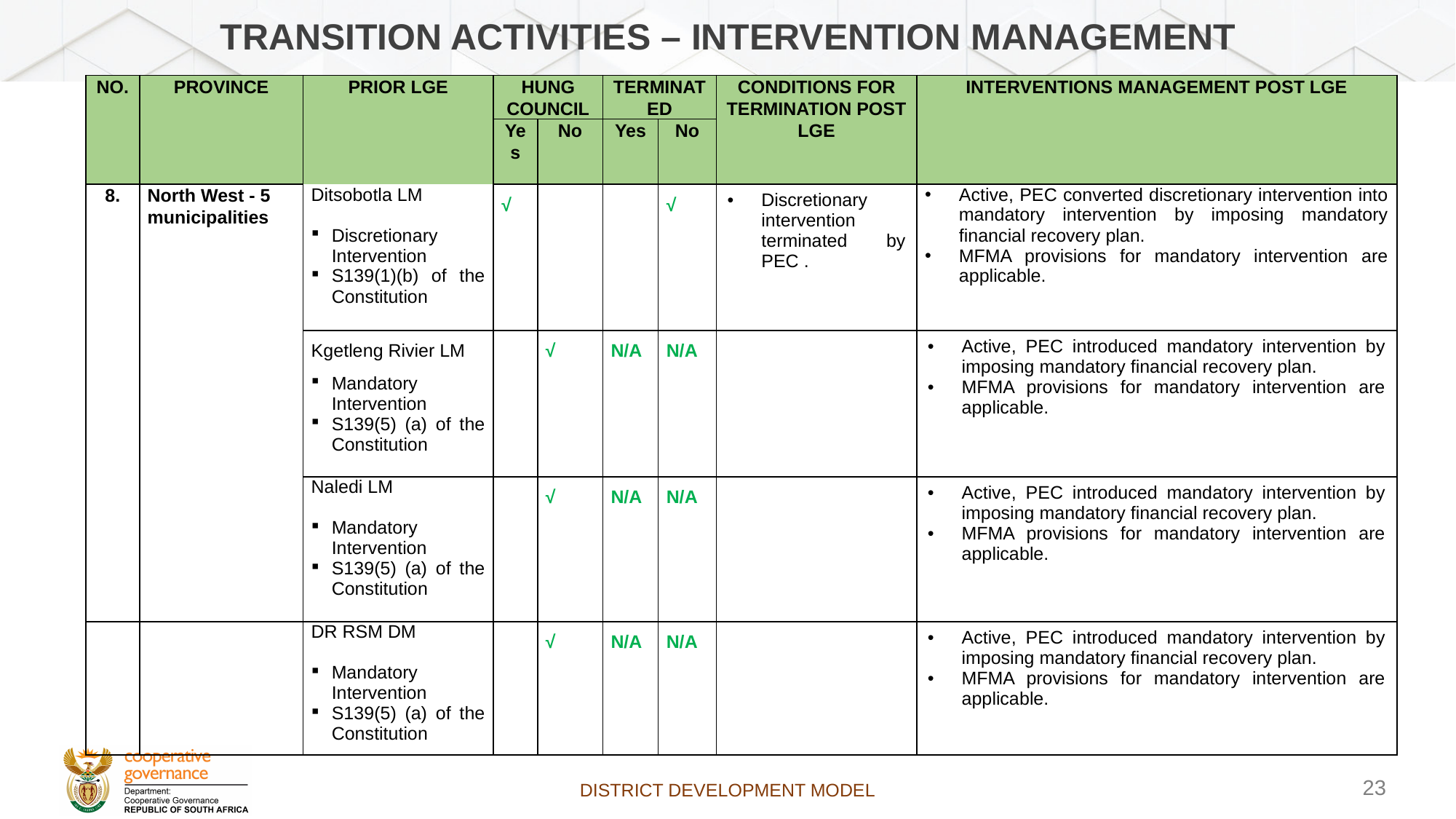

# TRANSITION ACTIVITIES – intervention management
| NO. | PROVINCE | PRIOR LGE | HUNG COUNCIL |  | TERMINATED |  | CONDITIONS FOR TERMINATION POST LGE | INTERVENTIONS MANAGEMENT POST LGE |
| --- | --- | --- | --- | --- | --- | --- | --- | --- |
|  |  |  | Yes | No | Yes | No |  |  |
| 8. | North West - 5 municipalities | Ditsobotla LM Discretionary Intervention S139(1)(b) of the Constitution | √ |  |  | √ | Discretionary intervention terminated by PEC . | Active, PEC converted discretionary intervention into mandatory intervention by imposing mandatory financial recovery plan. MFMA provisions for mandatory intervention are applicable. |
|  |  | Kgetleng Rivier LM Mandatory Intervention S139(5) (a) of the Constitution |  | √ | N/A | N/A |  | Active, PEC introduced mandatory intervention by imposing mandatory financial recovery plan. MFMA provisions for mandatory intervention are applicable. |
|  |  | Naledi LM Mandatory Intervention S139(5) (a) of the Constitution |  | √ | N/A | N/A |  | Active, PEC introduced mandatory intervention by imposing mandatory financial recovery plan. MFMA provisions for mandatory intervention are applicable. |
|  |  | DR RSM DM Mandatory Intervention S139(5) (a) of the Constitution |  | √ | N/A | N/A |  | Active, PEC introduced mandatory intervention by imposing mandatory financial recovery plan. MFMA provisions for mandatory intervention are applicable. |